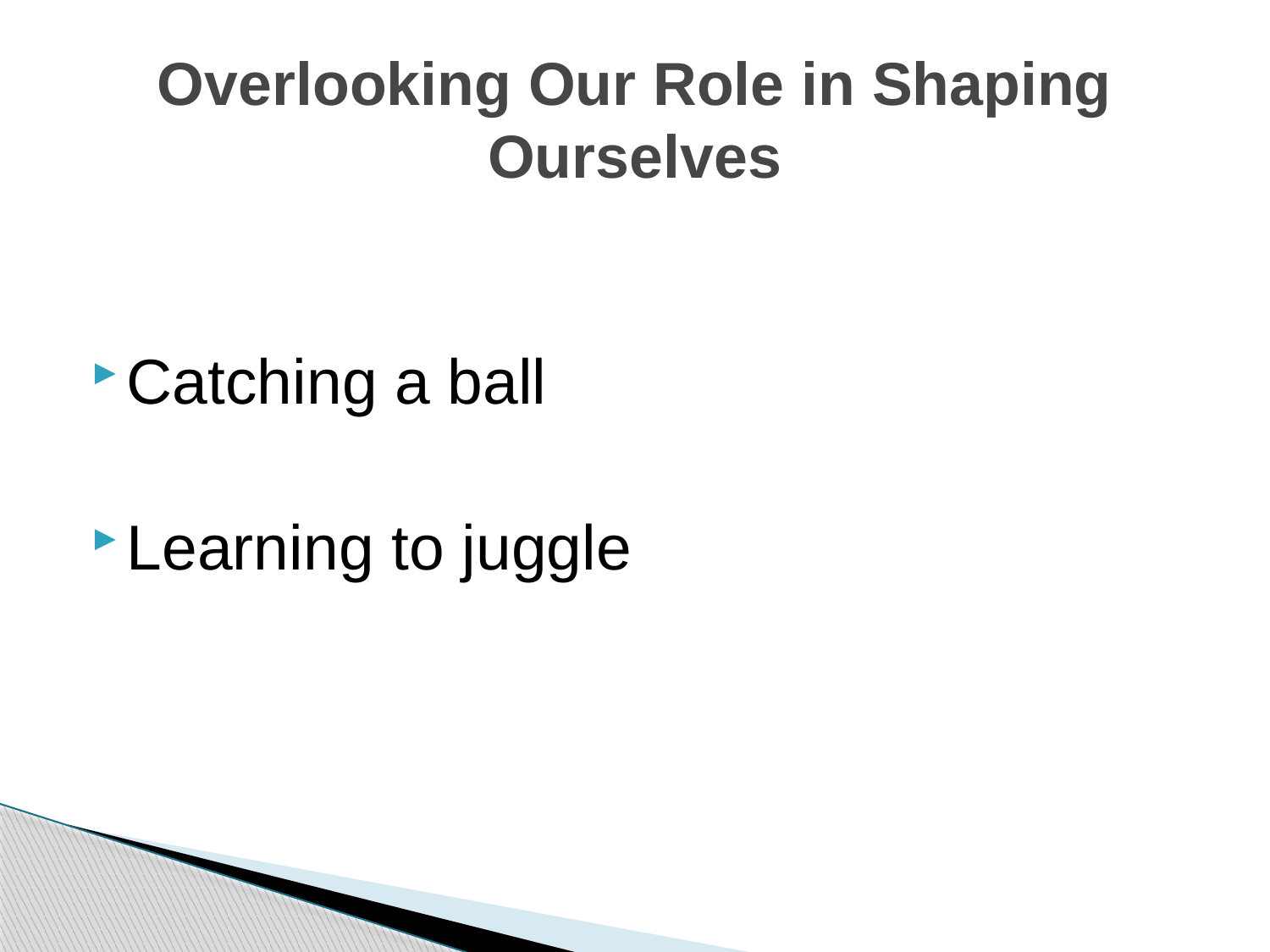

# Overlooking Our Role in Shaping Ourselves

Catching a ball

Learning to juggle